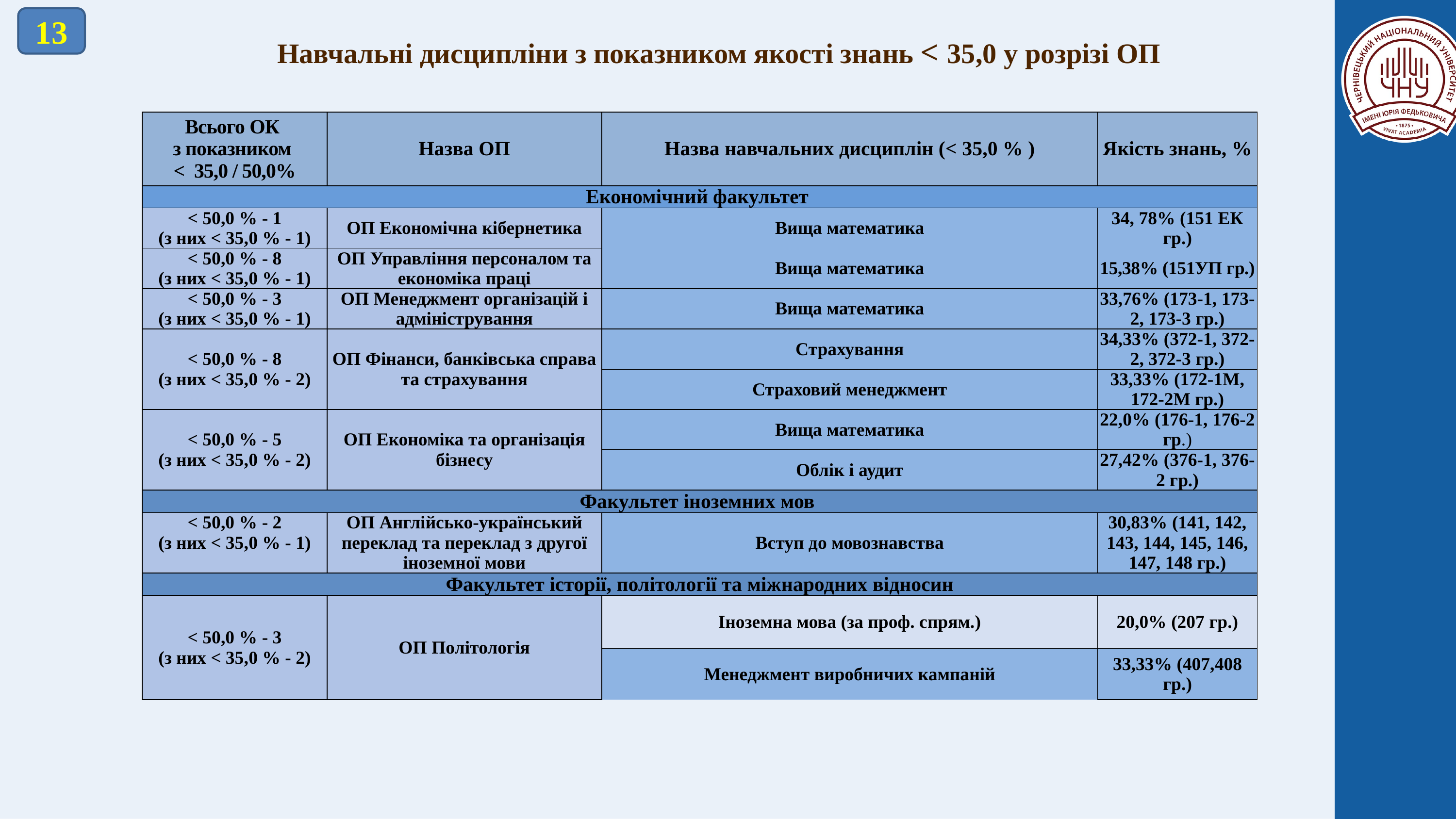

13
Навчальні дисципліни з показником якості знань < 35,0 у розрізі ОП
| Всього ОК з показником < 35,0 / 50,0% | Назва ОП | Назва навчальних дисциплін (< 35,0 % ) | Якість знань, % |
| --- | --- | --- | --- |
| Економічний факультет |  |  |  |
| < 50,0 % - 1 (з них < 35,0 % - 1) | ОП Економічна кібернетика | Вища математика | 34, 78% (151 ЕК гр.) |
| < 50,0 % - 8 (з них < 35,0 % - 1) | ОП Управління персоналом та економіка праці | Вища математика | 15,38% (151УП гр.) |
| < 50,0 % - 3 (з них < 35,0 % - 1) | ОП Менеджмент організацій і адміністрування | Вища математика | 33,76% (173-1, 173-2, 173-3 гр.) |
| < 50,0 % - 8 (з них < 35,0 % - 2) | ОП Фінанси, банківська справа та страхування | Страхування | 34,33% (372-1, 372-2, 372-3 гр.) |
|  |  | Страховий менеджмент | 33,33% (172-1М, 172-2М гр.) |
| < 50,0 % - 5 (з них < 35,0 % - 2) | ОП Економіка та організація бізнесу | Вища математика | 22,0% (176-1, 176-2 гр.) |
|  |  | Облік і аудит | 27,42% (376-1, 376-2 гр.) |
| Факультет іноземних мов |  |  |  |
| < 50,0 % - 2 (з них < 35,0 % - 1) | ОП Англійсько-український переклад та переклад з другої іноземної мови | Вступ до мовознавства | 30,83% (141, 142, 143, 144, 145, 146, 147, 148 гр.) |
| Факультет історії, політології та міжнародних відносин |  |  |  |
| < 50,0 % - 3 (з них < 35,0 % - 2) | ОП Політологія | Іноземна мова (за проф. спрям.) | 20,0% (207 гр.) |
|  |  | Менеджмент виробничих кампаній | 33,33% (407,408 гр.) |